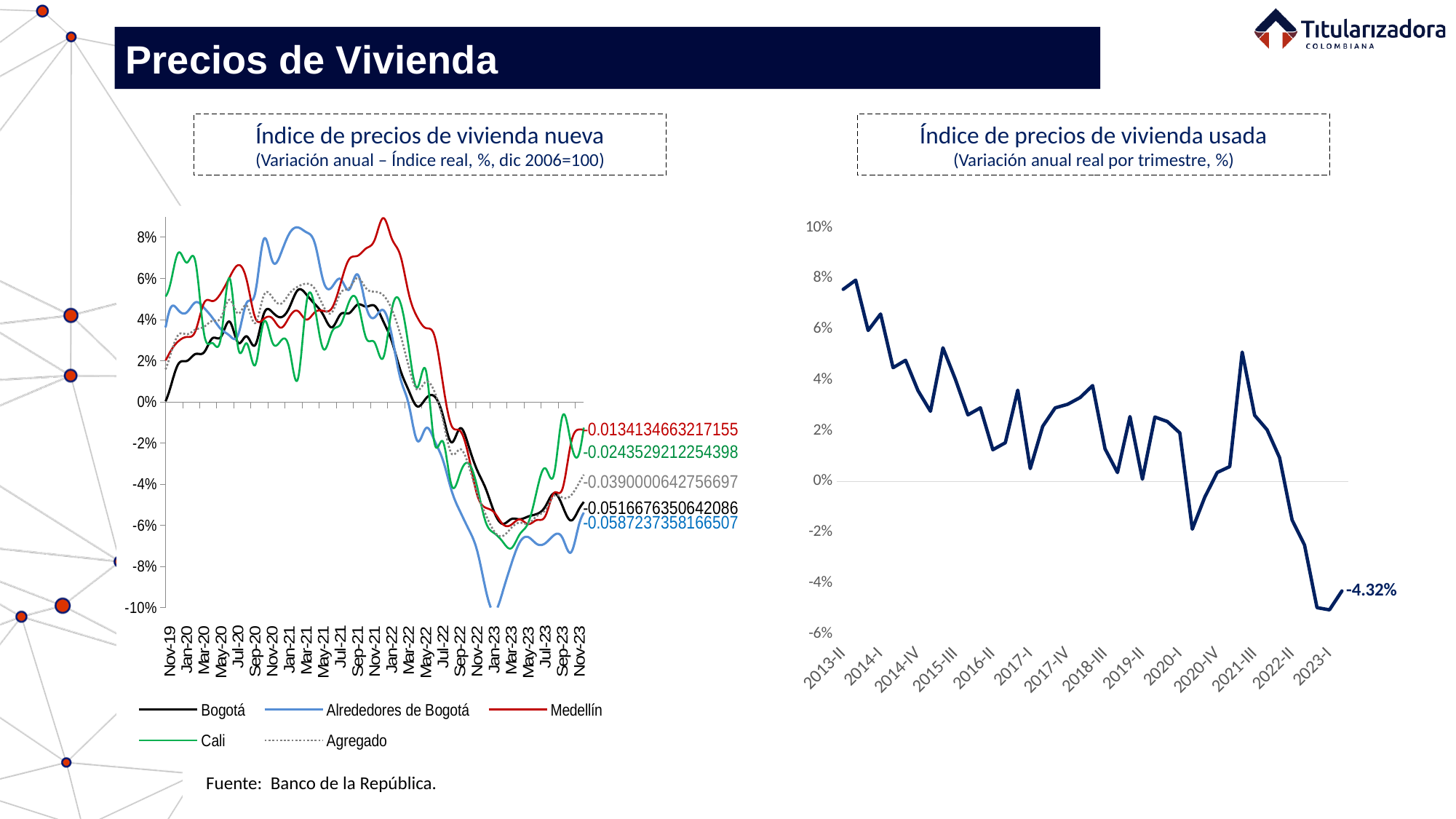

Precios de Vivienda
Índice de precios de vivienda nueva
(Variación anual – Índice real, %, dic 2006=100)
Índice de precios de vivienda usada
(Variación anual real por trimestre, %)

### Chart

| Category | Bogotá | Alrededores de Bogotá | Medellín | Cali | Agregado |
|---|---|---|---|---|---|
| 37987 | None | None | None | None | None |
| 38018 | None | None | None | None | None |
| 38047 | None | None | None | None | None |
| 38078 | None | None | None | None | None |
| 38108 | None | None | None | None | None |
| 38139 | None | None | None | None | None |
| 38169 | None | None | None | None | None |
| 38200 | None | None | None | None | None |
| 38231 | None | None | None | None | None |
| 38261 | None | None | None | None | None |
| 38292 | None | None | None | None | None |
| 38322 | None | None | None | None | None |
| 38353 | 0.04004366466112108 | 0.04163106631831637 | -0.0537671264766475 | 0.08368592537115482 | 0.01581354350136599 |
| 38384 | 0.03671908120529199 | 0.04157120758588384 | -0.033901245878021014 | 0.07124929677744052 | 0.02045852673713644 |
| 38412 | 0.044202803084131936 | 0.03146396410176333 | -0.03597071801678231 | 0.055263376054448754 | 0.02056799058769543 |
| 38443 | 0.0414933568568272 | 0.05338640636931724 | -0.04339099727170048 | 0.05347544415647154 | 0.014415409524723533 |
| 38473 | 0.04498767379267821 | 0.09655005772796899 | -0.03550310750483998 | 0.03786233713933562 | 0.023633911632140236 |
| 38504 | 0.05699072948709927 | 0.09005387726928049 | -0.04503170521791566 | 0.028233196754104295 | 0.02285344960395652 |
| 38534 | 0.04007147245394749 | 0.040176338959046154 | -0.05434590672902884 | 0.02869002137868426 | 0.006950918979475196 |
| 38565 | 0.05680488277363316 | 0.10320838438229973 | -0.09301495598340903 | 0.024342188253049235 | 0.009374780624263002 |
| 38596 | 0.05327098701793864 | 0.1062658629806097 | -0.07420918722346914 | 0.026208962044405704 | 0.015061093920603064 |
| 38626 | 0.05069208383447399 | 0.08220824124309334 | -0.05560823046469765 | 0.013643545606063068 | 0.016852266537382476 |
| 38657 | 0.05893998729052918 | 0.06837923081285147 | -0.0616647267917696 | 0.008676880895058803 | 0.01603336935355748 |
| 38687 | 0.05040565496432059 | 0.0813733020256815 | -0.0518400302311226 | 0.0023317086028840084 | 0.017171570147331394 |
| 38718 | 0.04925851158795136 | 0.0336730511808816 | -0.03274795790762386 | -0.011234056093718303 | 0.01582031704990894 |
| 38749 | 0.058330260376104004 | 0.02942626197529341 | -0.022303113040982203 | 0.0025763648420702445 | 0.02349614194118277 |
| 38777 | 0.0673347017202861 | 0.027851280167836112 | -0.0077351901167430626 | 0.005009693939005189 | 0.032558291649434246 |
| 38808 | 0.06708202109477113 | 0.023013018522199058 | -0.000447016110353915 | 0.0007803671946986501 | 0.03541478162705669 |
| 38838 | 0.08824473282444423 | -0.013648950475873667 | 0.018517965532057534 | 0.009647059012850345 | 0.04497712295728373 |
| 38869 | 0.10475782159809754 | 0.006958712416218038 | 0.047712868480731085 | 0.010848237973922314 | 0.06448382810507591 |
| 38899 | 0.11190557387548039 | 0.019931604090578592 | 0.05659819839712932 | 0.015510686251523298 | 0.07297495003230492 |
| 38930 | 0.10456625986845958 | -0.004494755414033436 | 0.10848563132971156 | 0.01639147518153572 | 0.07834233454541839 |
| 38961 | 0.10134210136809374 | -0.006696608938435045 | 0.11348001675156327 | 0.02446111142662577 | 0.07907765282844581 |
| 38991 | 0.11452455344779855 | 0.05707088305302421 | 0.11758431533548763 | 0.04403756191435759 | 0.09794373158318881 |
| 39022 | 0.131377268649707 | 0.06717277203361638 | 0.14142005349232445 | 0.047253861094965766 | 0.11301516915390364 |
| 39052 | 0.14373151826453445 | 0.049141033593314676 | 0.1626206991556267 | 0.03990837961128091 | 0.12067824476414257 |
| 39083 | 0.14571779095716075 | 0.04246863772114384 | 0.16897264831298475 | 0.03418094255828752 | 0.12092505104855045 |
| 39114 | 0.14539125565918742 | 0.061071123636140756 | 0.15758265369241453 | 0.02110201916158494 | 0.11880702411819022 |
| 39142 | 0.13612791773092447 | 0.06854705074521128 | 0.14838395963381812 | 0.018456348796195288 | 0.1128261316160164 |
| 39173 | 0.14615853125299405 | 0.05447013935153788 | 0.1434378306657238 | 0.019374170657976864 | 0.11343074915846851 |
| 39203 | 0.14386441691469054 | 0.05536642637258948 | 0.1284029578578898 | 0.019778406754459743 | 0.10914080525676395 |
| 39234 | 0.14446630663294036 | 0.05595254411355066 | 0.12038075211332622 | 0.021432687720007282 | 0.10818416331104852 |
| 39264 | 0.13105280399338692 | 0.056503407077543866 | 0.12649847411591253 | 0.03087273665888901 | 0.10478329857098401 |
| 39295 | 0.12178847808503801 | 0.061072598630736996 | 0.1299090391620148 | 0.02648270235641137 | 0.10193760791371909 |
| 39326 | 0.12758658407801038 | 0.041035562533536796 | 0.11520040414952892 | 0.021597980178250653 | 0.09701218828078684 |
| 39356 | 0.12822838349531063 | 0.015355415413562445 | 0.10446033070899241 | 0.011440960504066622 | 0.08929581820618937 |
| 39387 | 0.11266048142697938 | 0.018666849655635698 | 0.07416839764597483 | 0.021310460199041703 | 0.07671755118138224 |
| 39417 | 0.1153074426011913 | 0.01569852967089358 | 0.04554715490698724 | 0.006651087768474451 | 0.06823162727239396 |
| 39448 | 0.09859275746727958 | 0.02361601825660764 | 0.031806984996398 | 0.014837272807676216 | 0.05938417408102148 |
| 39479 | 0.08770130865597636 | 0.014736845545871402 | 0.027192459836445027 | 0.003587137024223752 | 0.05105354774917226 |
| 39508 | 0.08668682337655476 | 0.025749832064826395 | 0.03407349675180171 | 0.0011084090693997961 | 0.05396064419086577 |
| 39539 | 0.0766534064144948 | 0.036967889558031874 | 0.028471703336953258 | 0.007815426983609264 | 0.05006442426320512 |
| 39569 | 0.06134918385486077 | 0.021196582191365554 | 0.020507172574865784 | 0.0021137567879161434 | 0.037811445304268165 |
| 39600 | 0.03936185430995298 | 0.01940893195238691 | 0.014801127602369402 | -0.003577427530850996 | 0.025020951715414075 |
| 39630 | 0.035581314908924355 | 0.01544179159409964 | 0.003900540786392348 | -0.01921361896251572 | 0.018408839632485963 |
| 39661 | 0.03715428948592692 | 0.022978654862503056 | -0.007077063527936245 | -0.021922508167717458 | 0.017009477383964633 |
| 39692 | 0.04383690596220857 | 0.04854490194988448 | -0.0047698080809798205 | -0.0194014486541233 | 0.02564493178412608 |
| 39722 | 0.02650850310057451 | 0.02366738323862272 | 0.0014394825333325922 | -0.021013881797055545 | 0.015501120792346557 |
| 39753 | 0.026059762783254392 | 0.014171440088627252 | 0.0045227635087556894 | -0.025856918984986987 | 0.01437584135158887 |
| 39783 | 0.016790129384435026 | 0.02204525853057815 | -0.0012349959063288063 | -0.0265419328393397 | 0.00836241882456279 |
| 39814 | 0.022596868240261303 | 0.029242482597417796 | 0.006604124789474364 | -0.031963425960888414 | 0.013253835490965038 |
| 39845 | 0.02535483957234108 | 0.02067245127973827 | 0.01055504101720306 | -0.025251161057446514 | 0.014553900982028578 |
| 39873 | 0.026361642197793467 | 0.018144325423116836 | 0.008713326084182738 | -0.021360861909999973 | 0.014863994520811774 |
| 39904 | 0.0251943280095992 | 0.018731448013547425 | 0.009174375738120633 | -0.024759112914955805 | 0.014963783494245542 |
| 39934 | 0.03181405322268138 | 0.031634603222501 | 0.014781298222636297 | -0.016341650600322444 | 0.022696078167272704 |
| 39965 | 0.03832148566925486 | 0.032379792500514704 | 0.02190371359404475 | -0.0011820799725308362 | 0.028907653297284952 |
| 39995 | 0.04855802052206548 | 0.0417417496656729 | 0.03206524746464834 | 0.01631946702600051 | 0.03933414550905656 |
| 40026 | 0.06027638491643961 | 0.021261734166241553 | 0.03038119916794879 | 0.02343692469216041 | 0.041691993399250116 |
| 40057 | 0.05540346965933485 | 0.008882824364855546 | 0.03297651836506277 | 0.02256486282926251 | 0.03761496333772896 |
| 40087 | 0.06120968405919203 | 0.01586240531611538 | 0.03300296492391919 | 0.022313825259858033 | 0.04166369523186142 |
| 40118 | 0.05439491254160189 | 0.021863027164024107 | 0.042594166117356336 | 0.016719208558996 | 0.040404036266811216 |
| 40148 | 0.061994096229792905 | 0.017771561730413943 | 0.047463241222336805 | 0.026028478305661462 | 0.047192483488872616 |
| 40179 | 0.06607449670107846 | 0.029211492305400988 | 0.04052968695937231 | 0.03207745864161837 | 0.050795690056826714 |
| 40210 | 0.0740106641400009 | 0.028519625934236403 | 0.04926423578329153 | 0.035560012317763734 | 0.0568227804145125 |
| 40238 | 0.08007842040363222 | 0.030558935106382634 | 0.05724985000714944 | 0.031276556991138627 | 0.060774710943237054 |
| 40269 | 0.08972874551220622 | 0.017351303249472316 | 0.05004704659365666 | 0.025732327584230275 | 0.0576053158826646 |
| 40299 | 0.08499196133955933 | 0.02164420097114661 | 0.058680106600319304 | 0.019132973129476705 | 0.057424904135125576 |
| 40330 | 0.09381046193075959 | 0.01865194199852005 | 0.05239552282766402 | 0.012279502178516255 | 0.05881321475471135 |
| 40360 | 0.09640332252426065 | 0.010372956392779686 | 0.04995159315927644 | -0.004991552133600141 | 0.05581831432687179 |
| 40391 | 0.07927929789096932 | 0.014715556001062335 | 0.05105079223595599 | -0.004986366339033932 | 0.049583235699088846 |
| 40422 | 0.08929593524943558 | 0.013541484537268333 | 0.05497562799896416 | 0.001812068188428384 | 0.05581079573054226 |
| 40452 | 0.08883381188587602 | 0.02523071021738743 | 0.05571303209952361 | 0.015450619914789243 | 0.06065062996568993 |
| 40483 | 0.09557758698116503 | 0.011290137249741372 | 0.05430233506576676 | 0.017910943307998917 | 0.06307248106677688 |
| 40513 | 0.08999188867448749 | 0.014200773489083662 | 0.058421236237014895 | 0.009473241067333493 | 0.060102405263094516 |
| 40544 | 0.1027825413185326 | 0.008389474278964748 | 0.06021377176781151 | -0.003931015988524633 | 0.06341416284138246 |
| 40575 | 0.10102267627991557 | 0.027307494734149174 | 0.06255958522965654 | 0.025457396364213736 | 0.06936067130837942 |
| 40603 | 0.10110015884121903 | 0.0421438248955921 | 0.06176309237527544 | 0.03488752974375342 | 0.07335421961807298 |
| 40634 | 0.10963379290293185 | 0.08352237976003063 | 0.07438048032427313 | 0.03292027063203884 | 0.08897572374331819 |
| 40664 | 0.11495401969574304 | 0.09056884860476377 | 0.06654637978153399 | 0.0404817412474241 | 0.0908629430132517 |
| 40695 | 0.10895875882384365 | 0.0857129943758792 | 0.07376601630047319 | 0.04879800775772147 | 0.08943480864194475 |
| 40725 | 0.10564563212932399 | 0.0795908563447234 | 0.0732101300415573 | 0.05031091404432497 | 0.08791869883912806 |
| 40756 | 0.11201445411562894 | 0.08497550864904801 | 0.06613649598218974 | 0.07637575120983398 | 0.09118410509643748 |
| 40787 | 0.10703440469630343 | 0.09208118389646303 | 0.08091024304949679 | 0.05440146618060426 | 0.08999881996016801 |
| 40817 | 0.10702985394967168 | 0.07468323870198534 | 0.08232841846977745 | 0.0539346022046614 | 0.08602215254752199 |
| 40848 | 0.10135034580576141 | 0.0933491956479855 | 0.07129930043952593 | 0.05652886259377099 | 0.08375505016004592 |
| 40878 | 0.10429643630673269 | 0.09565031846539473 | 0.07563351755253866 | 0.07236688775098643 | 0.08838939546094382 |
| 40909 | 0.08170064577526914 | 0.0643022167767846 | 0.08751525375266445 | 0.08175337428595886 | 0.07620106369958402 |
| 40940 | 0.08951578949478955 | 0.05618640607278347 | 0.0809402968268953 | 0.054012022503950874 | 0.07424058908605402 |
| 40969 | 0.10641107071553235 | 0.05480426037527408 | 0.0769527118048039 | 0.056038531441795714 | 0.08200056817912338 |
| 41000 | 0.10160674285681948 | 0.024155840417610985 | 0.08136265607280024 | 0.07617127005387059 | 0.08008078909618654 |
| 41030 | 0.10857570501301095 | 0.021078567898856537 | 0.08586166748541735 | 0.06579189291039622 | 0.08313660252351385 |
| 41061 | 0.10651700054240543 | 0.028384950641360485 | 0.08343155421263249 | 0.057038009603871176 | 0.08449967481961229 |
| 41091 | 0.11758907585893996 | 0.04748968460603198 | 0.07978894259484481 | 0.06339083308859728 | 0.09189799541586408 |
| 41122 | 0.12756110130941578 | 0.054108342748117266 | 0.08333936842364209 | 0.03423258595119871 | 0.09538861423907408 |
| 41153 | 0.12237078535861934 | 0.0700401584180852 | 0.06216685032269753 | 0.041216205389909 | 0.09224001555312711 |
| 41183 | 0.12706206085225613 | 0.07394819478353498 | 0.056405790073462025 | 0.035107501517237294 | 0.0940255679427433 |
| 41214 | 0.1294349518141491 | 0.06830086872627272 | 0.05815365181544152 | 0.04891937654178813 | 0.09454920322188065 |
| 41244 | 0.1398800029933993 | 0.05919071389493635 | 0.05260493137922184 | 0.038642484101577335 | 0.09715672251310803 |
| 41275 | 0.15238974082326417 | 0.08904101525181218 | 0.05268822195031664 | 0.04731068506907521 | 0.11095405080308351 |
| 41306 | 0.14381419347842095 | 0.10359016648964325 | 0.05865793337864833 | 0.05912049632659255 | 0.11046944233222877 |
| 41334 | 0.12918379810549796 | 0.08989549844446709 | 0.0601692051513012 | 0.06497258015538177 | 0.10136345334471808 |
| 41365 | 0.11461955405066182 | 0.09169905476141094 | 0.05611173808128078 | 0.06642310330052403 | 0.09304545852048651 |
| 41395 | 0.10693082035648183 | 0.07782143478773551 | 0.051023926585368695 | 0.09604768570466327 | 0.08889245689057912 |
| 41426 | 0.10810512971598385 | 0.08596286361357452 | 0.05187626844272741 | 0.11234443925820892 | 0.09111121504884845 |
| 41456 | 0.10451189326686094 | 0.08574949516646324 | 0.058239131880291506 | 0.12628852726512463 | 0.09044469124570798 |
| 41487 | 0.09820812249791078 | 0.07646614544944152 | 0.05795825474455785 | 0.13471205387414775 | 0.08967077225980624 |
| 41518 | 0.08255328083000202 | 0.05900194959027938 | 0.07105165378766487 | 0.1295417995237118 | 0.08571807801385245 |
| 41548 | 0.08531111046159201 | 0.07639821707490779 | 0.07310877664442361 | 0.1362351291953987 | 0.09103971850904324 |
| 41579 | 0.09603757616852304 | 0.07097631494307421 | 0.07908655673164078 | 0.1241987429294531 | 0.09851822114609998 |
| 41609 | 0.08524135549431455 | 0.08140774159749742 | 0.08653344140444941 | 0.12060923198400197 | 0.09370229513644812 |
| 41640 | 0.08047535566391706 | 0.07870259198572538 | 0.08539472956330973 | 0.12715648511217137 | 0.08711413184000949 |
| 41671 | 0.07902041900419654 | 0.07796008015212097 | 0.08563957541582035 | 0.12424040980978956 | 0.08729220187766451 |
| 41699 | 0.07523341516693871 | 0.07428444846501292 | 0.08430397988331184 | 0.10686100423979639 | 0.0810416652475352 |
| 41730 | 0.07917111093543228 | 0.0644886271947982 | 0.09980057461450209 | 0.09185624620412702 | 0.08420531071811777 |
| 41760 | 0.0678505341461233 | 0.0748919212323973 | 0.0986194524890529 | 0.06606431810204305 | 0.07877577202559505 |
| 41791 | 0.0685134281214872 | 0.0656691270050902 | 0.09728006330441219 | 0.05624972803607586 | 0.0777568744313164 |
| 41821 | 0.0638357206005391 | 0.06590573891902607 | 0.09142442414096963 | 0.03887156502731948 | 0.07391897338905506 |
| 41852 | 0.05507392199559824 | 0.06230453108758005 | 0.0939025482663487 | 0.030387658662180295 | 0.06811890568750956 |
| 41883 | 0.0645443514332007 | 0.05586288897891034 | 0.08321306405235207 | 0.046947500654191954 | 0.06733804083452943 |
| 41913 | 0.04989837024322985 | 0.06439008036909932 | 0.0865424301386073 | 0.043720724291261615 | 0.05884817779542373 |
| 41944 | 0.035809509651242744 | 0.0891653547003235 | 0.08704266325578525 | 0.03716208967219936 | 0.051567077437126185 |
| 41974 | 0.033173417891489754 | 0.09111831975705331 | 0.0834101384322925 | 0.040089676116133344 | 0.05179630527643231 |
| 42005 | 0.034709202588521615 | 0.09752552257105118 | 0.0727812788582125 | 0.02187899877234334 | 0.05156965970298977 |
| 42036 | 0.02727279675688221 | 0.09618060718851873 | 0.06020201849118356 | 0.011093667711480126 | 0.044450597189189534 |
| 42064 | 0.023983021580922026 | 0.07092285560560585 | 0.06069590143550596 | 0.014926030826333703 | 0.0415809860558618 |
| 42095 | 0.018974777178167423 | 0.0730975121057944 | 0.03539074171044976 | 0.049073120049127894 | 0.03496688074751342 |
| 42125 | 0.021313662261183586 | 0.08385734970937464 | 0.04561356016329787 | 0.055566890297247706 | 0.04090591233542362 |
| 42156 | 0.01638063021688696 | 0.08587159353846241 | 0.04707803209534034 | 0.0495269135764127 | 0.03703338319484262 |
| 42186 | 0.0153108954928447 | 0.07090478075712237 | 0.048609127793012075 | 0.05805617541925323 | 0.035912282343594004 |
| 42217 | 0.0186420248621757 | 0.08717545186197473 | 0.0474210120333749 | 0.06176692919750115 | 0.040169734599946993 |
| 42248 | 0.011156300444764566 | 0.09105156887887156 | 0.049406163836962946 | 0.05666693746395457 | 0.03579923025426579 |
| 42278 | 0.011807522085217625 | 0.0586358252914565 | 0.04648256139555529 | 0.09413942804561848 | 0.034545668459482926 |
| 42309 | 0.007277921994844672 | 0.02513224617398957 | 0.04044422197413322 | 0.09589105972388867 | 0.027180698331860764 |
| 42339 | 0.009282243699444637 | 0.011089585864461293 | 0.038543122560370735 | 0.09932458552448198 | 0.02431580769707309 |
| 42370 | -0.00643889464473546 | -0.011822879510573259 | 0.036194865105568796 | 0.08411458351442369 | 0.010336971888444957 |
| 42401 | -0.01365034876625848 | -0.03267825244381395 | 0.04340335695968833 | 0.08628272695921613 | 0.0052408593098540734 |
| 42430 | -0.02423263657336061 | -0.012050671049575579 | 0.034680829952122405 | 0.10456785486287945 | 0.0016187818341248938 |
| 42461 | -0.015288133004980664 | -0.015881513915092405 | 0.04200091460517319 | 0.07002816649498178 | 0.005954531494495763 |
| 42491 | -0.019210836792433628 | -0.022908039255316037 | 0.042982251058267584 | 0.06696049611599464 | 0.002425427497577237 |
| 42522 | -0.016893858899002412 | -0.023159595304222402 | 0.033658824126364895 | 0.06914619069970374 | 0.0011057038409967301 |
| 42552 | -0.01677798632168659 | -0.02325143698344434 | 0.035657819550899195 | 0.06253129176193672 | 0.0019084281533219283 |
| 42583 | -0.007417531055796678 | -0.02856555200046207 | 0.035162543315882644 | 0.07395221867543156 | 0.005701197855821016 |
| 42614 | 0.003314499648704894 | -0.026562090507946 | 0.03329351756738852 | 0.06866696602985467 | 0.010115040979745693 |
| 42644 | 0.004904292137789312 | -0.016670399670197233 | 0.04729821537320689 | 0.03254171719683341 | 0.015071720293988067 |
| 42675 | 0.014720508897541285 | -0.009881145977343908 | 0.04719527596027917 | 0.027158205620619214 | 0.021115160850952774 |
| 42705 | 0.015131284118934607 | -0.002318624617455245 | 0.04055815946616015 | 0.02683661608103005 | 0.01988808203441117 |
| 42736 | 0.023372935152044638 | -0.013525941968312583 | 0.04373368423528379 | 0.05262251848690602 | 0.02593307002003664 |
| 42767 | 0.02382901708143792 | -0.012771869248770051 | 0.037663625750886 | 0.051986328862628994 | 0.024848224520522377 |
| 42795 | 0.03734780022370221 | -0.010047424724481724 | 0.04210644936193586 | 0.03449614056671946 | 0.03122548136536718 |
| 42826 | 0.029914884796806707 | -0.008874732559223775 | 0.04027151030631693 | 0.03201066269596753 | 0.026353238266600743 |
| 42856 | 0.04170422750085612 | -0.01247714171468639 | 0.03511624295171156 | 0.04194289254583272 | 0.03127132923454279 |
| 42887 | 0.0387163982963894 | -0.01258051848212638 | 0.04454509388181682 | 0.04685847023297818 | 0.03278494361815287 |
| 42917 | 0.0428079069091003 | -0.009639140831311344 | 0.04705500780221472 | 0.03352008549884 | 0.032257892941582655 |
| 42948 | 0.03422500674744189 | -0.02096145637658753 | 0.043220791731228614 | 0.040159130449065605 | 0.026568084989439855 |
| 42979 | 0.031105731525299607 | -0.013080257968581033 | 0.04355660561509489 | 0.03746016887893999 | 0.027706924677744826 |
| 43009 | 0.03585073353673773 | -0.013531877426295691 | 0.026318249546466443 | 0.034278340193147905 | 0.024357031203688928 |
| 43040 | 0.03453296356917468 | -0.012208180786052347 | 0.02466467143502049 | 0.037275401147364606 | 0.02331354498989824 |
| 43070 | 0.03160435104409132 | -0.0072944639047950455 | 0.029592870556473416 | 0.05885131579098912 | 0.027581898314284814 |
| 43101 | 0.033615559995332056 | 0.01420207480509239 | 0.029892637452901383 | 0.05677514336879841 | 0.03321964240872188 |
| 43132 | 0.04886403401805861 | 0.024615949581384466 | 0.029547941653153886 | 0.06487978247348036 | 0.04219468460033915 |
| 43160 | 0.046295366282594896 | 0.025011029028241483 | 0.03422801692132671 | 0.062130287875657775 | 0.043301291212534565 |
| 43191 | 0.045664068835940874 | 0.024206105459787075 | 0.027226587986481254 | 0.06783036843122248 | 0.04023331542910635 |
| 43221 | 0.04546993274337141 | 0.034500049027756274 | 0.02392821957668101 | 0.077126104690594 | 0.04206120987674611 |
| 43252 | 0.04221961108240402 | 0.03880462147922259 | 0.013983277298969865 | 0.058174541107361755 | 0.03531279650128094 |
| 43282 | 0.04381904950974391 | 0.03933359323764907 | 0.014862192404696772 | 0.0793032008924841 | 0.039752816405606684 |
| 43313 | 0.04551561760329781 | 0.046725184157819566 | 0.021687052294318887 | 0.07876717244728759 | 0.042842903118702313 |
| 43344 | 0.04207686104640951 | 0.0671338392228058 | 0.015560741693533275 | 0.08632345511312423 | 0.04181960375822036 |
| 43374 | 0.038342126941143695 | 0.07621203063882964 | 0.016868901078919807 | 0.08082582647946635 | 0.04026489517689669 |
| 43405 | 0.03162671919176119 | 0.0765476036216588 | 0.015236370366958019 | 0.0921071685324113 | 0.03776821383866258 |
| 43435 | 0.027611694005813536 | 0.0703709410418143 | 0.010601958511529563 | 0.06790790360063337 | 0.03154412629088976 |
| 43466 | 0.026102158331413827 | 0.0661096317409402 | 0.009001874033844004 | 0.0604623113026439 | 0.027411207767408463 |
| 43497 | 0.015906215538340263 | 0.06106042536253686 | 0.011493305697560352 | 0.06049535328801303 | 0.023603046199982325 |
| 43525 | 0.013876835300905332 | 0.06353068819761498 | 0.005995500244736274 | 0.08140064560132343 | 0.022887527226733484 |
| 43556 | 0.014008806271203156 | 0.07834167384041635 | 0.01102277640438687 | 0.0813817601540332 | 0.026568014193294465 |
| 43586 | 0.008801862569366214 | 0.079041669785471 | 0.007143598498459358 | 0.06340159369783338 | 0.020219884753608808 |
| 43617 | 0.012255385691695375 | 0.08565084411572887 | 0.009819924156551307 | 0.05808075912833632 | 0.02447487043165575 |
| 43647 | 0.013731359709362678 | 0.08295908099618687 | 0.003408353850136603 | 0.07498836629323047 | 0.02425083364056113 |
| 43678 | 0.006189183530485698 | 0.07527292605045166 | 0.0013683095184211513 | 0.05300638604798613 | 0.016726442216859372 |
| 43709 | 0.002229114088947437 | 0.03776837450704318 | 0.017127862362938062 | 0.05616639852524097 | 0.015852303081164365 |
| 43739 | -0.002184422381017348 | 0.027696283317730774 | 0.017966567453041593 | 0.05142867034072962 | 0.01256680351009809 |
| 43770 | 0.0060641849384630575 | 0.04483642150578615 | 0.024009089837130793 | 0.05628721085045485 | 0.021937519362030145 |
| 43800 | 0.01840237530847899 | 0.04450344378929039 | 0.029445377138909823 | 0.07247685300983098 | 0.03255822782288109 |
| 43831 | 0.019899411813877332 | 0.043554115336837285 | 0.03154193472139588 | 0.06770175637161469 | 0.03285583416814797 |
| 43862 | 0.023240143693455728 | 0.04835905907311955 | 0.034409733122757746 | 0.06810034755094785 | 0.03513345059308737 |
| 43891 | 0.02403731897114869 | 0.04575021529169554 | 0.047985263615565765 | 0.033328089558938956 | 0.03648595257252407 |
| 43922 | 0.030931823646403123 | 0.04083412827724109 | 0.04898073350403043 | 0.028574596748025094 | 0.039385362092448695 |
| 43952 | 0.031653207293365515 | 0.03528636577521582 | 0.052963418094664094 | 0.03155203525938921 | 0.041013786718902434 |
| 43983 | 0.03897646494165974 | 0.032213022856982354 | 0.06048269515176541 | 0.06012579916462579 | 0.04962474038567599 |
| 44013 | 0.028763364781686063 | 0.03256069806997752 | 0.0664534772384826 | 0.026295477446180326 | 0.0429286276526597 |
| 44044 | 0.03184730221473364 | 0.04816698084950599 | 0.05927000799458271 | 0.02844484175639561 | 0.04683522690020525 |
| 44075 | 0.027608066791228847 | 0.05292443393097357 | 0.04093389867937636 | 0.017864761007261087 | 0.03826583756972557 |
| 44105 | 0.0426720889554808 | 0.07898779917681731 | 0.04027770809413789 | 0.038775695899464946 | 0.05159809433382434 |
| 44136 | 0.04365230896223804 | 0.06857194711462267 | 0.0406619441949192 | 0.029018847957848593 | 0.05086226024671836 |
| 44166 | 0.04112844639149915 | 0.07201913164174156 | 0.03604147540495606 | 0.02965712251385666 | 0.04765272489778205 |
| 44197 | 0.04581966877617183 | 0.08180075496930339 | 0.04127247666393363 | 0.02588052564902421 | 0.052547458892447274 |
| 44228 | 0.054340985189847535 | 0.08478548942295672 | 0.04414385521885378 | 0.011098763574473924 | 0.056016766310700516 |
| 44256 | 0.052168843450421054 | 0.0824386162022559 | 0.03998378816623349 | 0.04792545246661617 | 0.05744541980471385 |
| 44287 | 0.04746190016316598 | 0.07688201605708289 | 0.04360115983448498 | 0.04549725209009803 | 0.05487282335922239 |
| 44317 | 0.04210481957734036 | 0.05847220488655114 | 0.04418703806901747 | 0.025631019032585467 | 0.046398731131043425 |
| 44348 | 0.036246079440838574 | 0.05585157184061318 | 0.04564573927984217 | 0.034135762325465 | 0.04354191333473123 |
| 44378 | 0.0425584594218662 | 0.059687873817253934 | 0.05742948241277168 | 0.037628443783783716 | 0.05294997602741436 |
| 44409 | 0.043092737948494 | 0.054546742040129104 | 0.06924905681881799 | 0.048659152544985984 | 0.05528065501487345 |
| 44440 | 0.04727221680889859 | 0.06191852858418945 | 0.07099872133781804 | 0.04858373678544137 | 0.06024112956642158 |
| 44470 | 0.04629446514944058 | 0.0462331804494438 | 0.07461557646247785 | 0.030972587465752266 | 0.055130100841868535 |
| 44501 | 0.04666202752937432 | 0.04107774748927273 | 0.07876306385834009 | 0.028771972010905644 | 0.0535454156084576 |
| 44531 | 0.0392178690467877 | 0.04459754098055457 | 0.08933025412146578 | 0.02140041342082455 | 0.051863984226036 |
| 44562 | 0.029528332034939098 | 0.032377720056256054 | 0.07939418440546153 | 0.04479380409291678 | 0.045017060728821834 |
| 44593 | 0.015517217948832096 | 0.011581118548220859 | 0.0712312556293111 | 0.04836886934581419 | 0.03282520299656011 |
| 44621 | 0.005383460763053627 | -0.0014387777691428072 | 0.052396058676537294 | 0.02614032442720915 | 0.01697559819911243 |
| 44652 | -0.0022160667816940594 | -0.018943936938115802 | 0.041066307690496906 | 0.006951838700716362 | 0.005916377889971125 |
| 44682 | 0.0016297373853766395 | -0.012803638141645202 | 0.03586181941324407 | 0.015245443237570377 | 0.009761216842996356 |
| 44713 | 0.0026817706763351268 | -0.01877069384046892 | 0.0321543187177018 | -0.019940764665957844 | 0.00504733154955983 |
| 44743 | -0.0067646827983598445 | -0.028394477788219685 | 0.008684973797969953 | -0.01935468192084655 | -0.008880043771206103 |
| 44774 | -0.019670375160756204 | -0.04308624828904539 | -0.011563467994601728 | -0.04051538942014399 | -0.02511874185178342 |
| 44805 | -0.01286644152061156 | -0.05327368335697735 | -0.014064808144351515 | -0.03479955257398837 | -0.023041119140379762 |
| 44835 | -0.021411868234169296 | -0.06186480640872005 | -0.026296047835341896 | -0.029921637285754588 | -0.030888248294411946 |
| 44866 | -0.03317826761658449 | -0.07233209704036969 | -0.045146804964461884 | -0.041173543084639164 | -0.04437363686186735 |
| 44896 | -0.04211583719390455 | -0.09121551855500676 | -0.05147740463110573 | -0.05837363180407251 | -0.054783659321729905 |
| 44927 | -0.05355465708921159 | -0.10201346256132393 | -0.05374876474161794 | -0.06386404584109118 | -0.06295942341782002 |
| 44958 | -0.05933403482475108 | -0.09221652866816787 | -0.059438667844478044 | -0.0680160965861194 | -0.06520984112783434 |
| 44986 | -0.057008480077389345 | -0.07890824854015133 | -0.059751714694315616 | -0.07118947610552184 | -0.06130594942184964 |
| 45017 | -0.05707610330125057 | -0.06824733912581216 | -0.05715494501221896 | -0.06432328258034048 | -0.05875142518590526 |
| 45047 | -0.05572503563836617 | -0.06578697176081205 | -0.059447574134419146 | -0.058728375134313504 | -0.0591380193647052 |
| 45078 | -0.054509309703212994 | -0.06912681632761919 | -0.057454637911696915 | -0.04309267336206091 | -0.05552903930331765 |
| 45108 | -0.050825226611982854 | -0.06870907081659694 | -0.055449901503061616 | -0.032327014055061776 | -0.05253618915984781 |
| 45139 | -0.044474177927337655 | -0.06483760079132761 | -0.04433354714366422 | -0.03537735835749567 | -0.04576425584660371 |
| 45170 | -0.050589906834752285 | -0.06618634149937674 | -0.042261541935637914 | -0.006900128212449896 | -0.04654416775492065 |
| 45200 | -0.057678757160665284 | -0.07316562038828223 | -0.020030233649973916 | -0.02016834474905027 | -0.04548174327693644 |
| 45231 | -0.05166763506420857 | -0.05872373581665069 | -0.013413466321715473 | -0.02435292122543975 | -0.03900006427566971 |
| 45261 | -0.045094584240433555 | -0.04949298644380773 | -0.014629664762910721 | -0.0016246950247641445 | -0.03176244592702193 |
| 45292 | -0.03200690456187183 | -0.031339284479053986 | -0.018684701197182574 | -0.008081802651720205 | -0.02412609613895733 |

### Chart

| Category | Var Anual |
|---|---|
| 2013-II | 0.07568075841055033 |
| 2013-III | 0.07931095417298195 |
| 2013-IV | 0.059482198245909945 |
| 2014-I | 0.0659734153236251 |
| 2014-II | 0.04480844819341678 |
| 2014-III | 0.047748628744829436 |
| 2014-IV | 0.03576163504245233 |
| 2015-I | 0.027638650820462463 |
| 2015-II | 0.0526556786621033 |
| 2015-III | 0.040218231969430196 |
| 2015-IV | 0.026225942868906227 |
| 2016-I | 0.02901341101068433 |
| 2016-II | 0.01250295714077243 |
| 2016-III | 0.015236410949164725 |
| 2016-IV | 0.03596795830189392 |
| 2017-I | 0.0050854288068766795 |
| 2017-II | 0.02174689045982592 |
| 2017-III | 0.02898578609958391 |
| 2017-IV | 0.03039985758984387 |
| 2018-I | 0.03306337435560813 |
| 2018-II | 0.03778014950997677 |
| 2018-III | 0.012871532594886936 |
| 2018-IV | 0.003499034300605608 |
| 2019-I | 0.025564750968954497 |
| 2019-II | 0.0008843951440147269 |
| 2019-III | 0.02538587027197714 |
| 2019-IV | 0.023605706626451006 |
| 2020-I | 0.019126189959839168 |
| 2020-II | -0.01882680148095084 |
| 2020-III | -0.0062153578449288815 |
| 2020-IV | 0.0035355551903559768 |
| 2021-I | 0.005864865395133645 |
| 2021-II | 0.05097806995057397 |
| 2021-III | 0.02606393172719934 |
| 2021-IV | 0.02034190382147849 |
| 2022-I | 0.009358252468140371 |
| 2022-II | -0.015175649735061691 |
| 2022-III | -0.02507245876230846 |
| 2022-IV | -0.04972598960703545 |
| 2023-I | -0.05058745060309344 |
| 2023-II | -0.04315449349799105 |
Fuente:  Banco de la República.